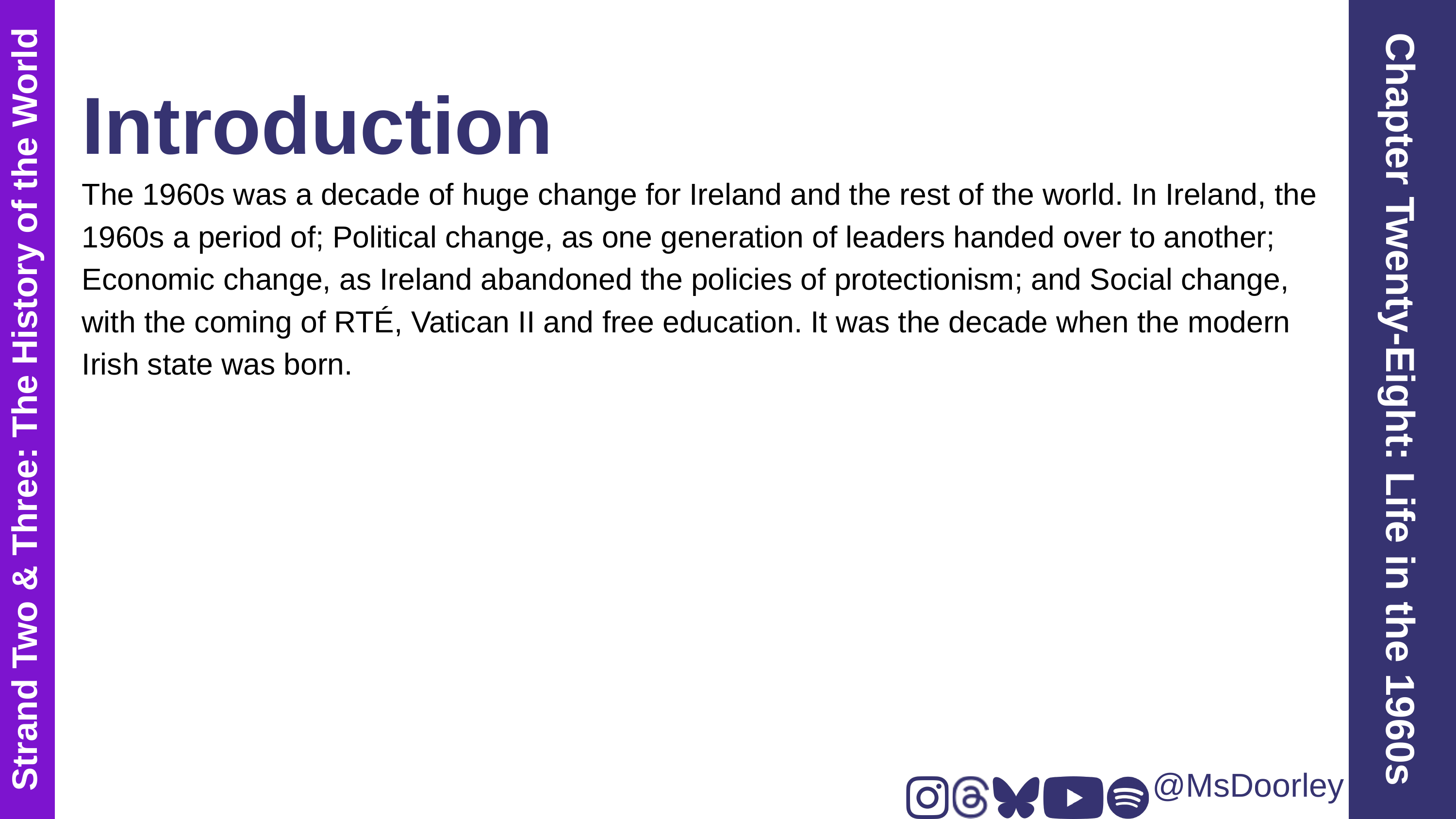

Introduction
The 1960s was a decade of huge change for Ireland and the rest of the world. In Ireland, the 1960s a period of; Political change, as one generation of leaders handed over to another; Economic change, as Ireland abandoned the policies of protectionism; and Social change, with the coming of RTÉ, Vatican II and free education. It was the decade when the modern Irish state was born.
Chapter Twenty-Eight: Life in the 1960s
Strand Two & Three: The History of the World

@MsDoorley